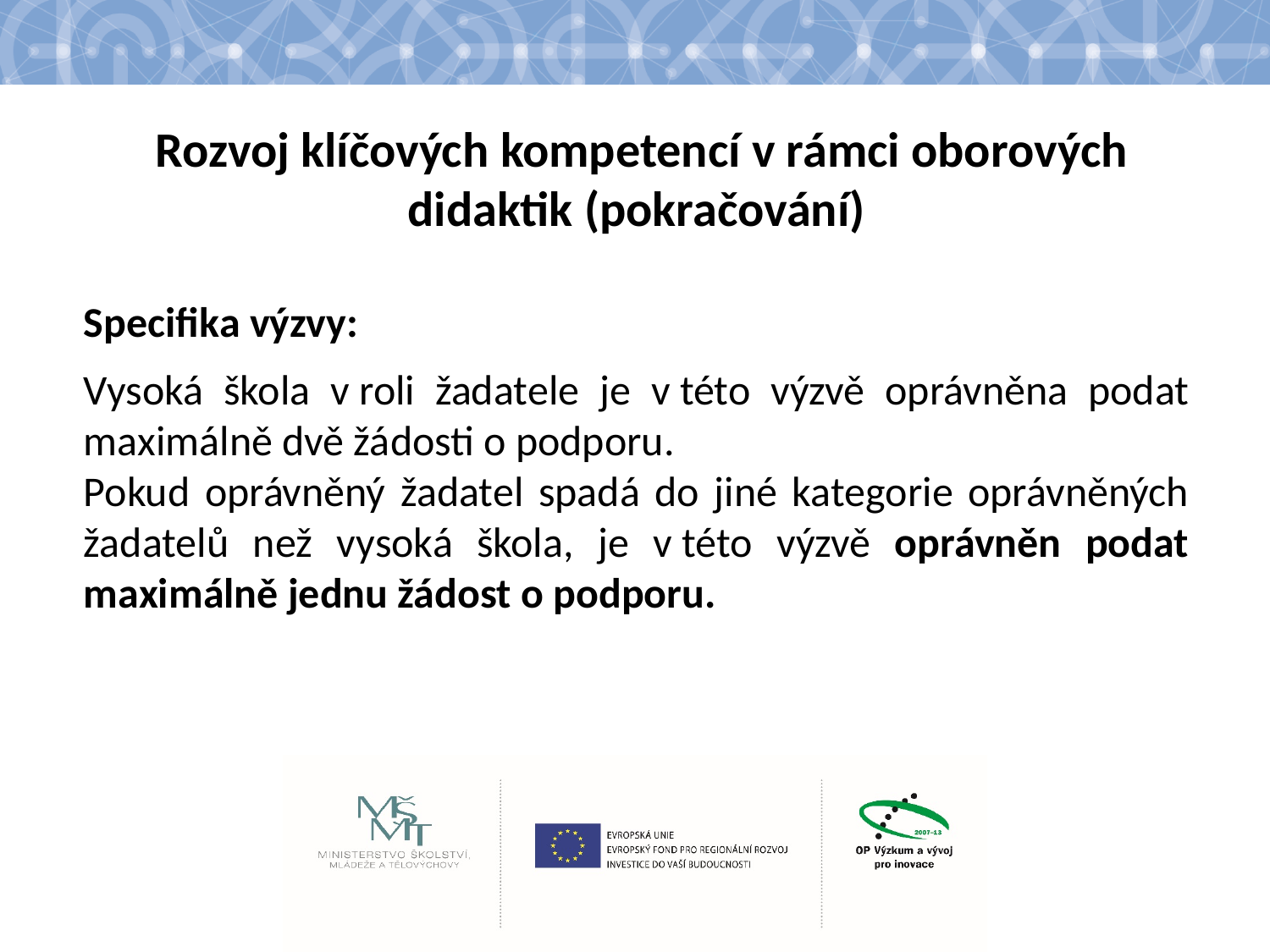

#
 Rozvoj klíčových kompetencí v rámci oborových didaktik (pokračování)

Specifika výzvy:

Vysoká škola v roli žadatele je v této výzvě oprávněna podat maximálně dvě žádosti o podporu.
Pokud oprávněný žadatel spadá do jiné kategorie oprávněných žadatelů než vysoká škola, je v této výzvě oprávněn podat maximálně jednu žádost o podporu.